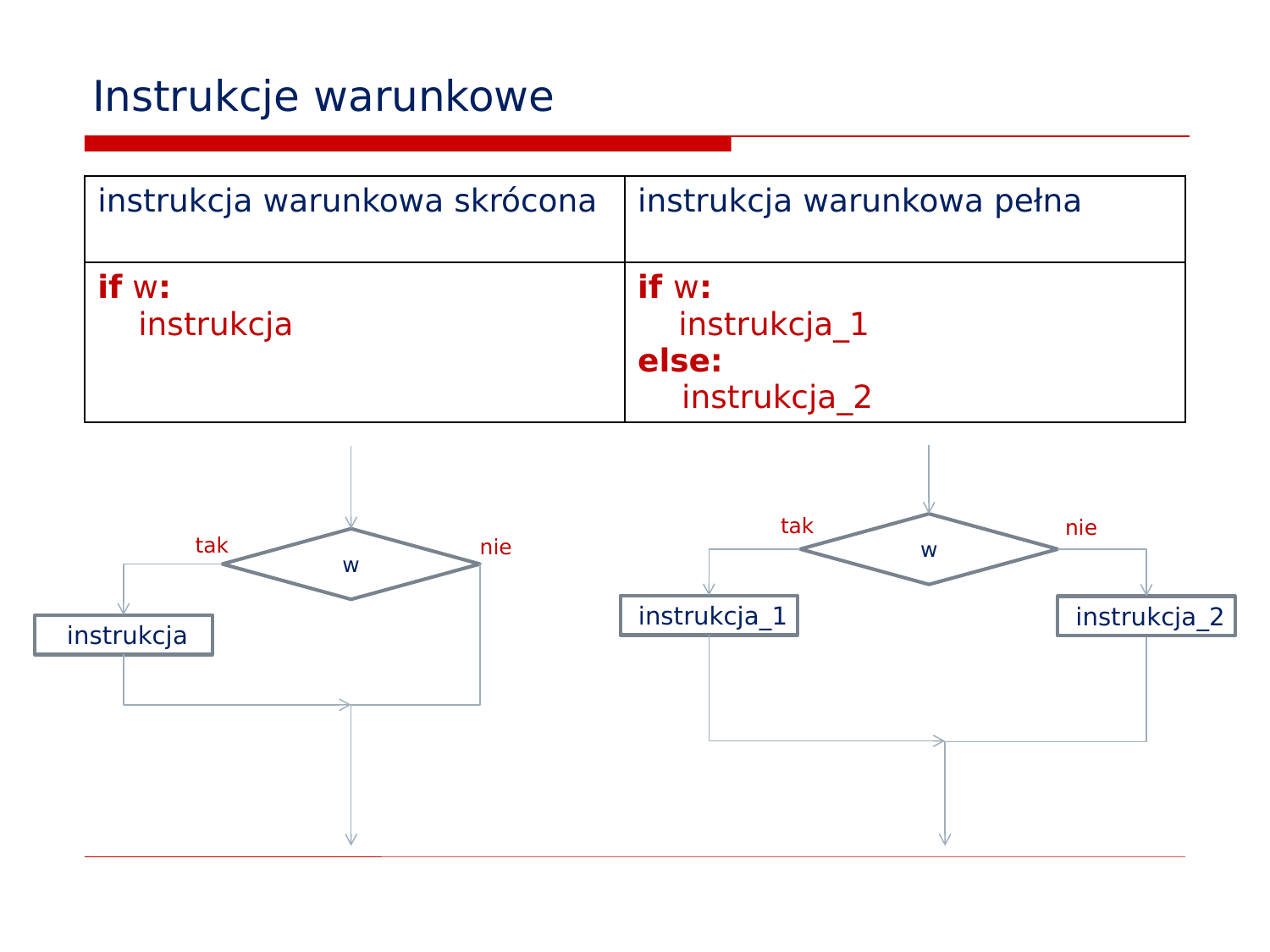

# Instrukcje warunkowe
| instrukcja warunkowa skrócona | instrukcja warunkowa pełna |
| --- | --- |
| if w: instrukcja | if w: instrukcja\_1 else: instrukcja\_2 |
tak
nie
w
tak
nie
w
 instrukcja_1
 instrukcja_2
 instrukcja